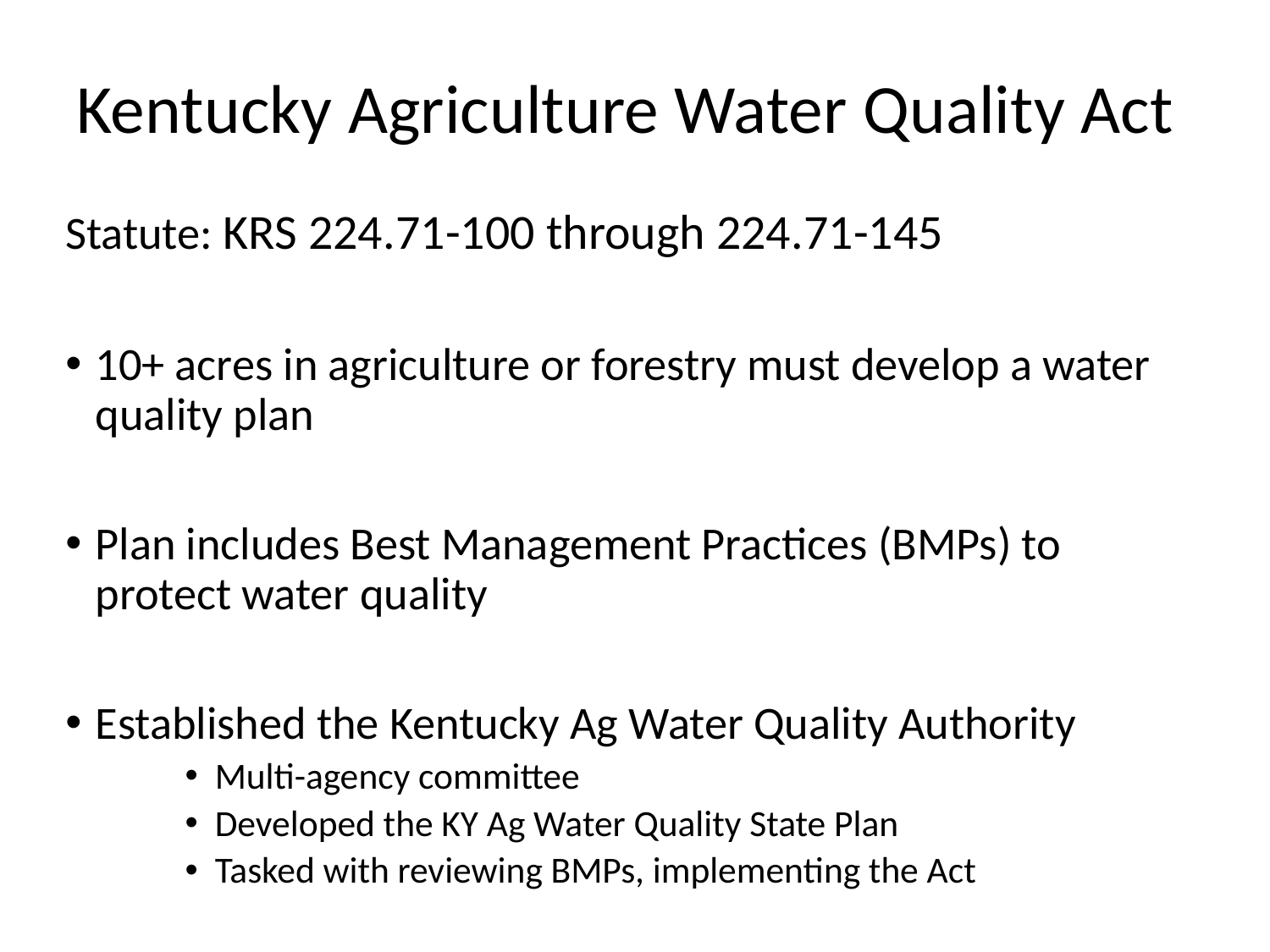

# Kentucky Agriculture Water Quality Act
Statute: KRS 224.71-100 through 224.71-145

10+ acres in agriculture or forestry must develop a water quality plan

Plan includes Best Management Practices (BMPs) to protect water quality

Established the Kentucky Ag Water Quality Authority
Multi-agency committee
Developed the KY Ag Water Quality State Plan
Tasked with reviewing BMPs, implementing the Act